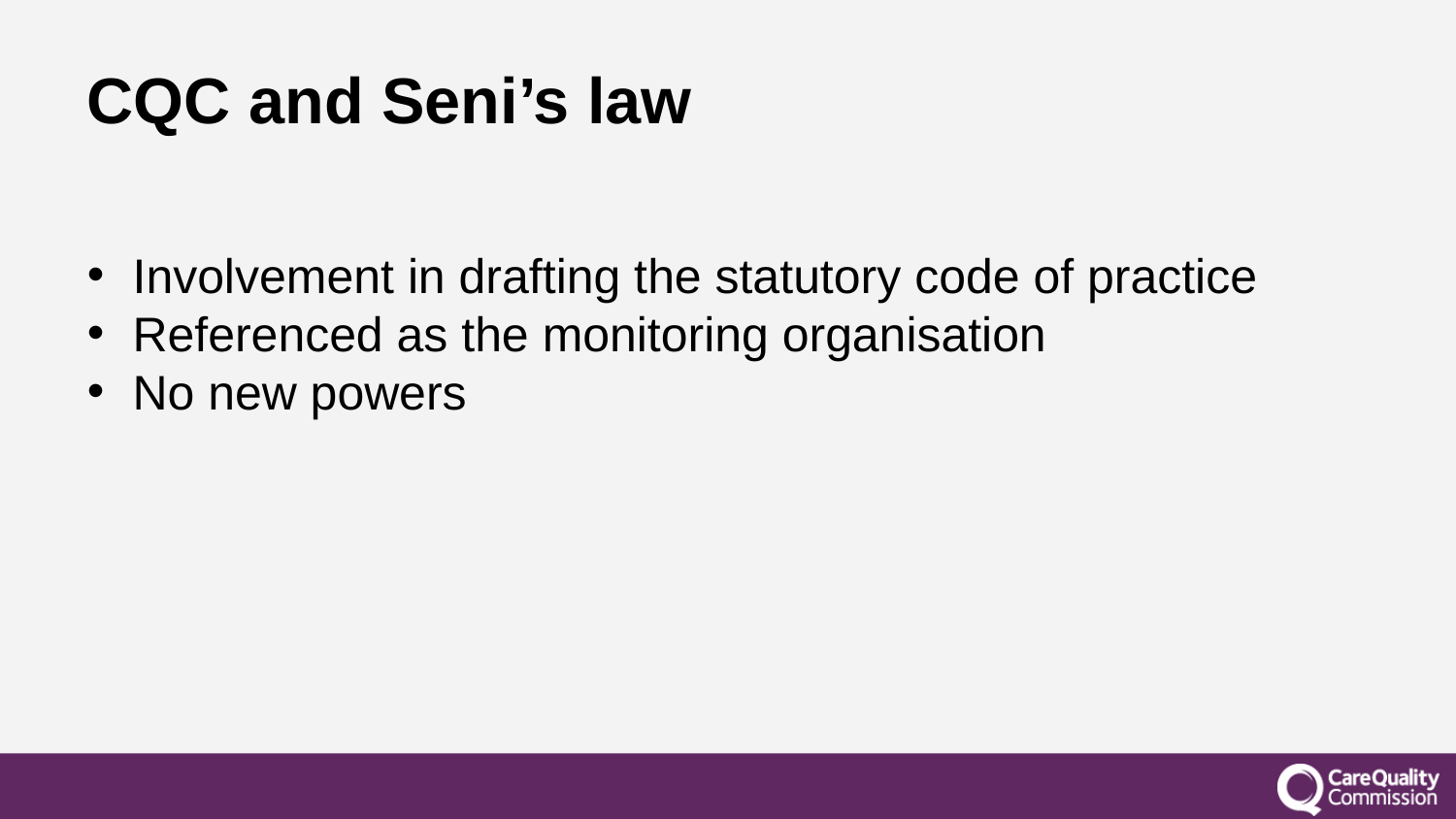

# CQC and Seni’s law
Involvement in drafting the statutory code of practice
Referenced as the monitoring organisation
No new powers